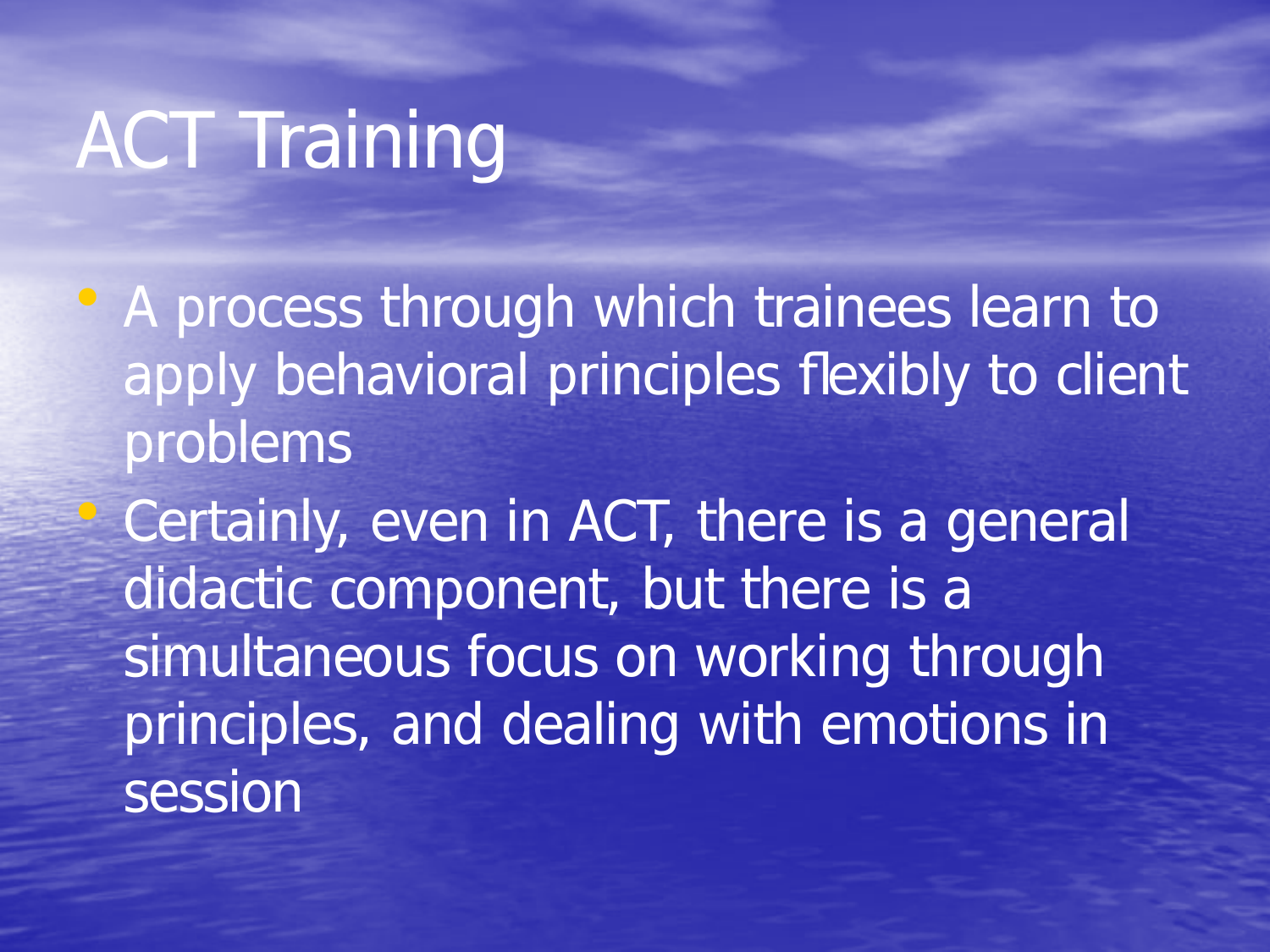

# ACT Training
A process through which trainees learn to apply behavioral principles flexibly to client problems
Certainly, even in ACT, there is a general didactic component, but there is a simultaneous focus on working through principles, and dealing with emotions in session